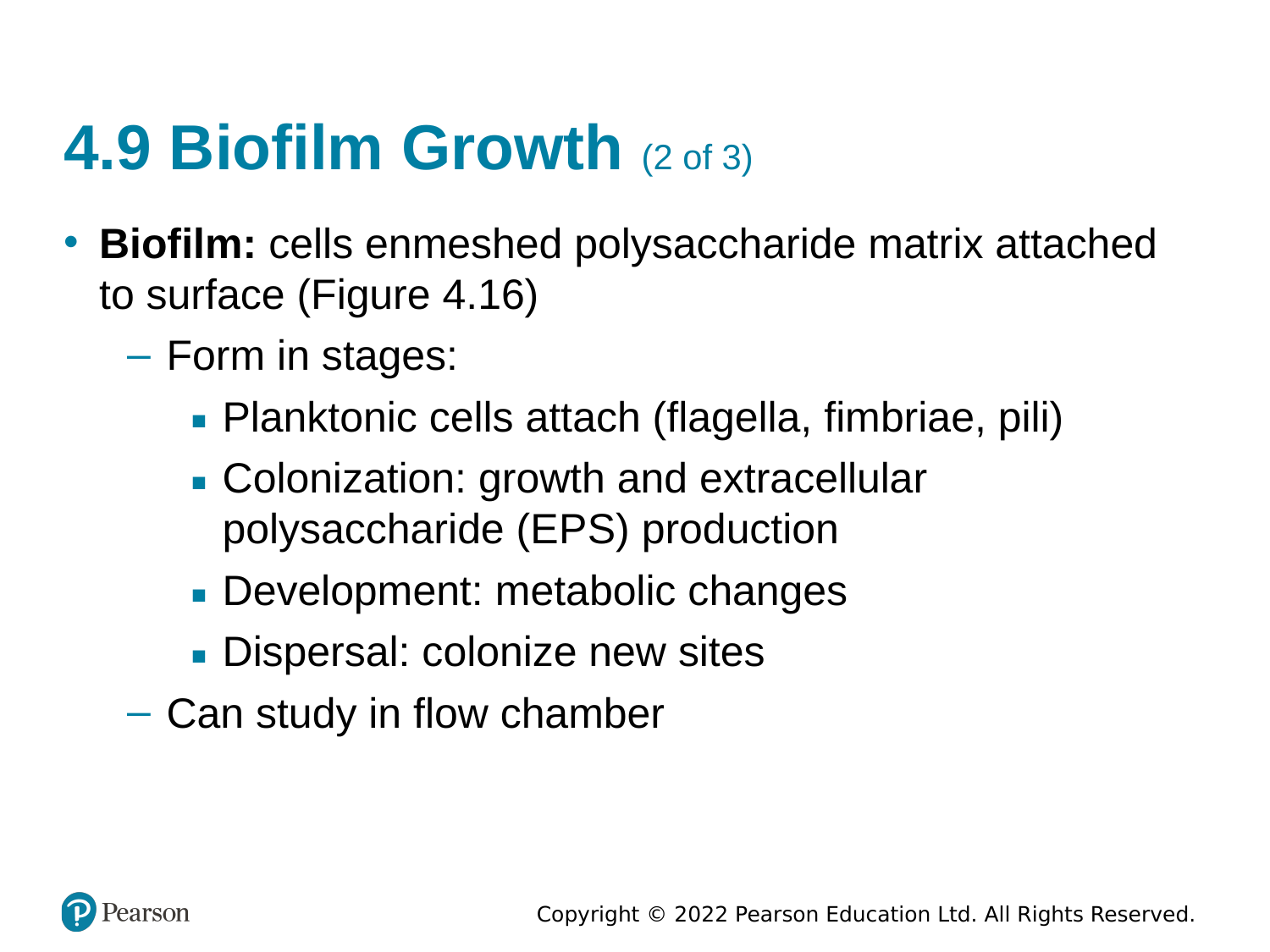

# 4.9 Biofilm Growth (2 of 3)
Biofilm: cells enmeshed polysaccharide matrix attached to surface (Figure 4.16)
Form in stages:
Planktonic cells attach (flagella, fimbriae, pili)
Colonization: growth and extracellular polysaccharide (E P S) production
Development: metabolic changes
Dispersal: colonize new sites
Can study in flow chamber